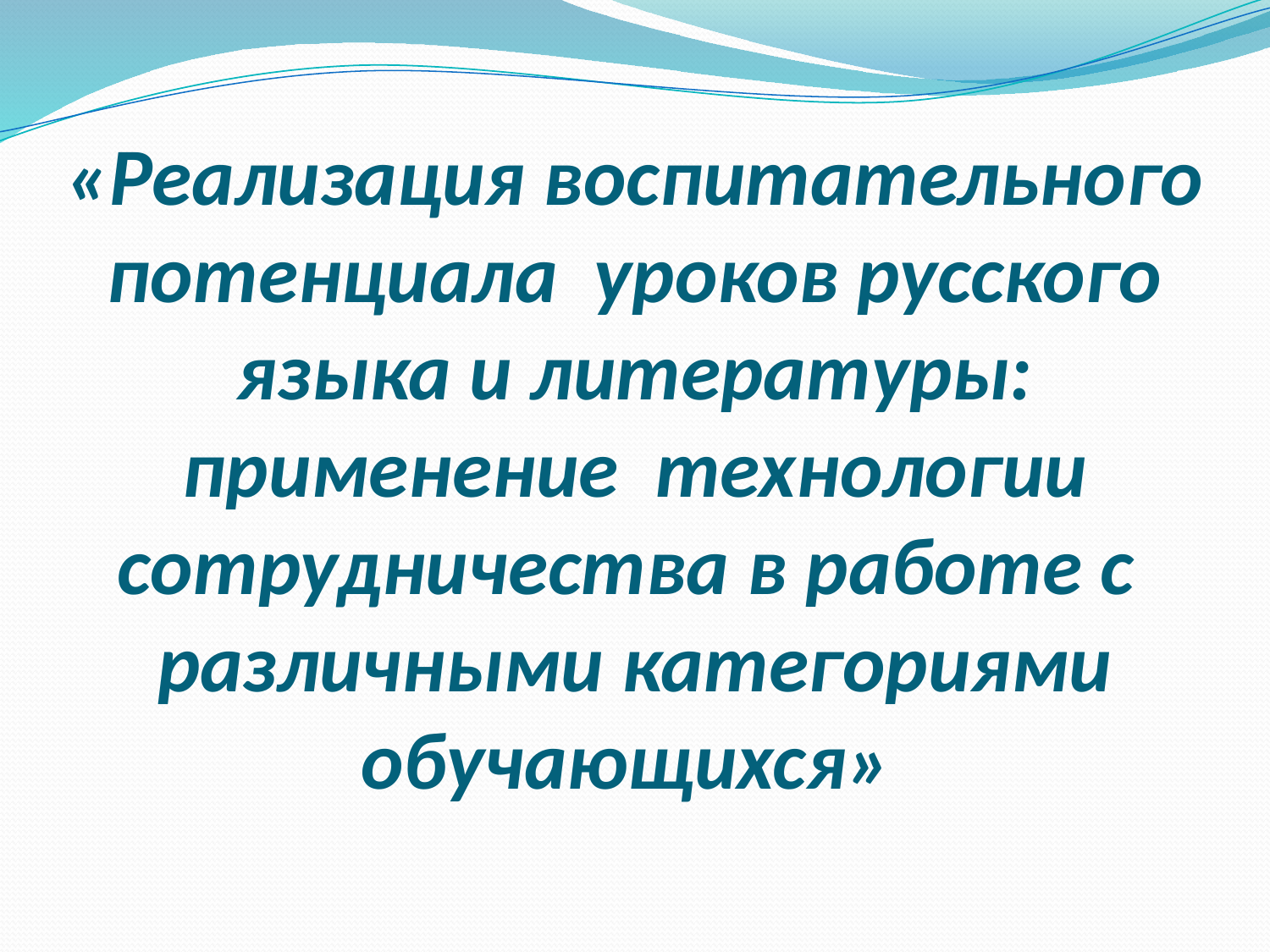

# «Реализация воспитательного потенциала  уроков русского языка и литературы: применение  технологии сотрудничества в работе с  различными категориями обучающихся»